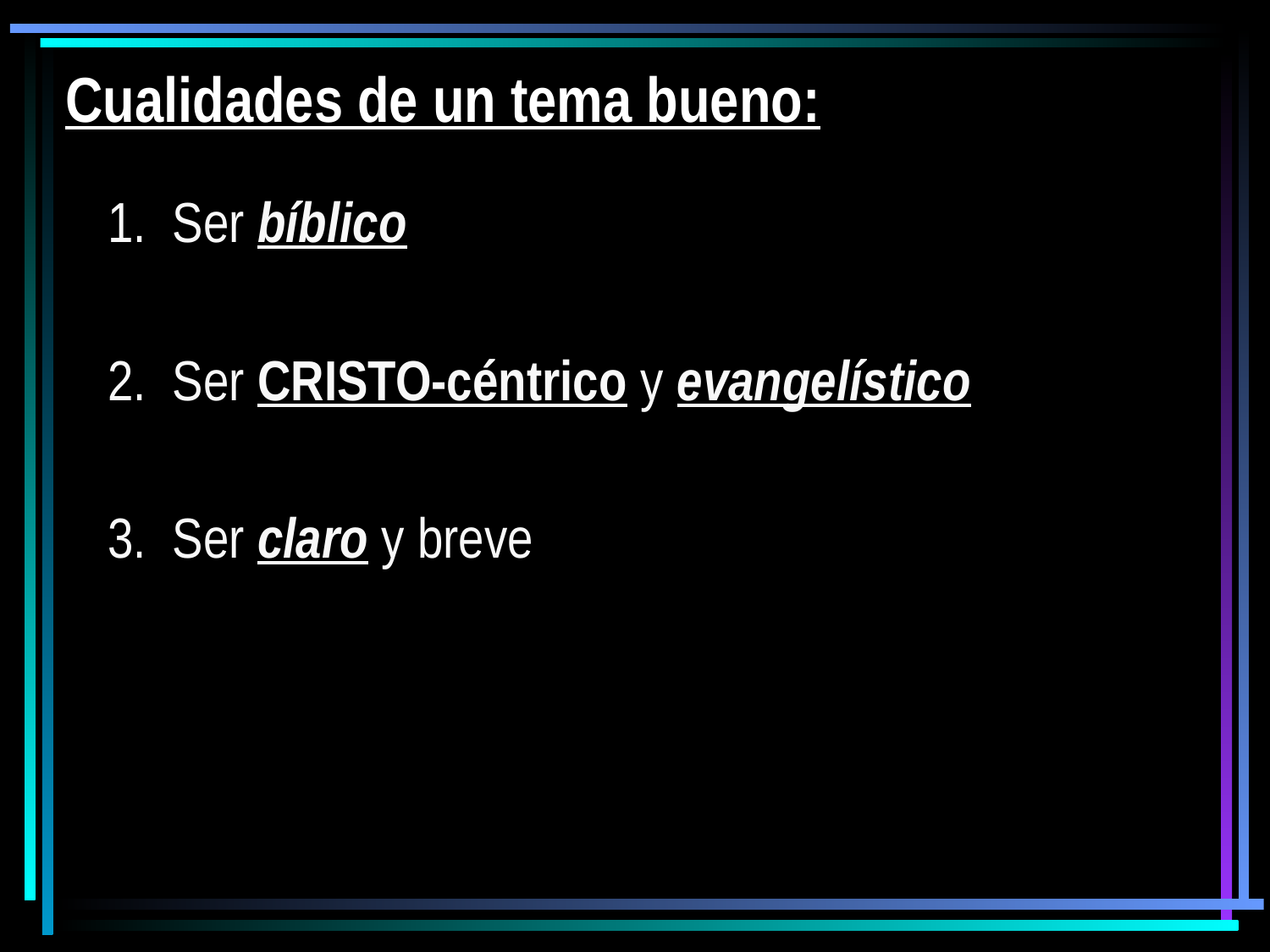

# Cualidades de un tema bueno:
1.  Ser bíblico

2.  Ser CRISTO-céntrico y evangelístico

3.  Ser claro y breve